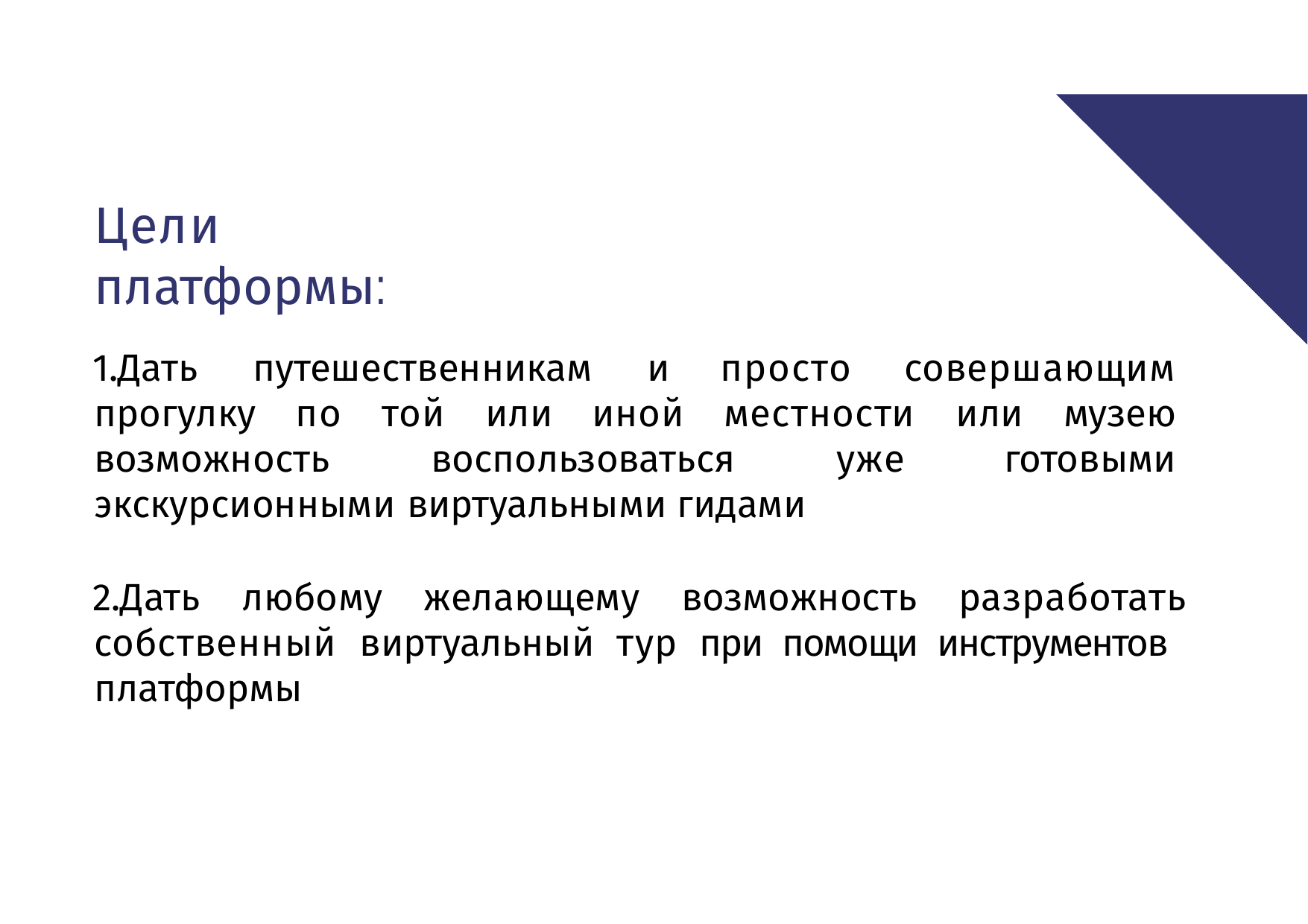

# Цели платформы:
Дать путешественникам и просто совершающим прогулку по той или иной местности или музею возможность воспользоваться уже готовыми экскурсионными виртуальными гидами

Дать любому желающему возможность разработать собственный виртуальный тур при помощи инструментов  платформы